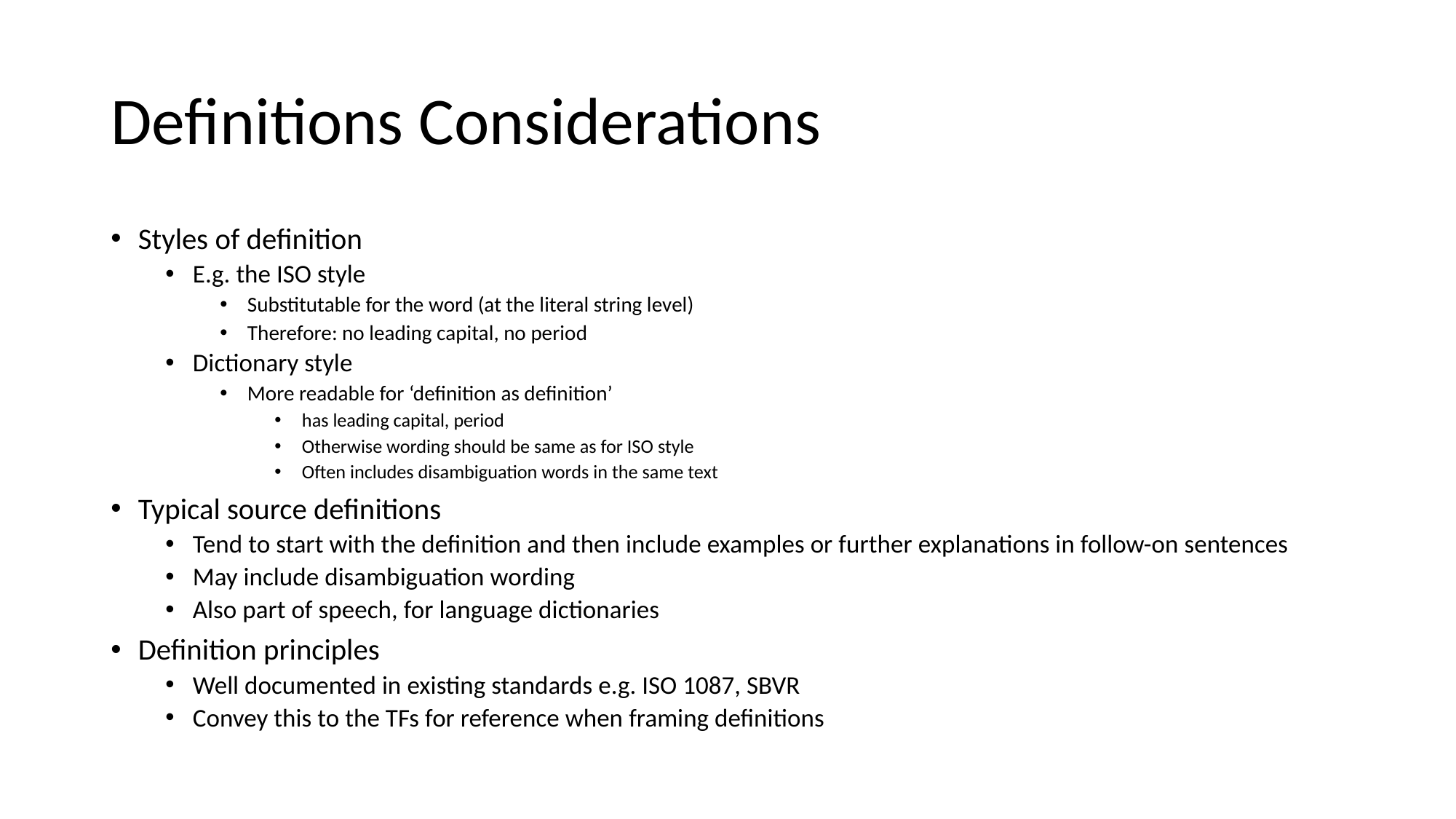

# Definitions Considerations
Styles of definition
E.g. the ISO style
Substitutable for the word (at the literal string level)
Therefore: no leading capital, no period
Dictionary style
More readable for ‘definition as definition’
has leading capital, period
Otherwise wording should be same as for ISO style
Often includes disambiguation words in the same text
Typical source definitions
Tend to start with the definition and then include examples or further explanations in follow-on sentences
May include disambiguation wording
Also part of speech, for language dictionaries
Definition principles
Well documented in existing standards e.g. ISO 1087, SBVR
Convey this to the TFs for reference when framing definitions